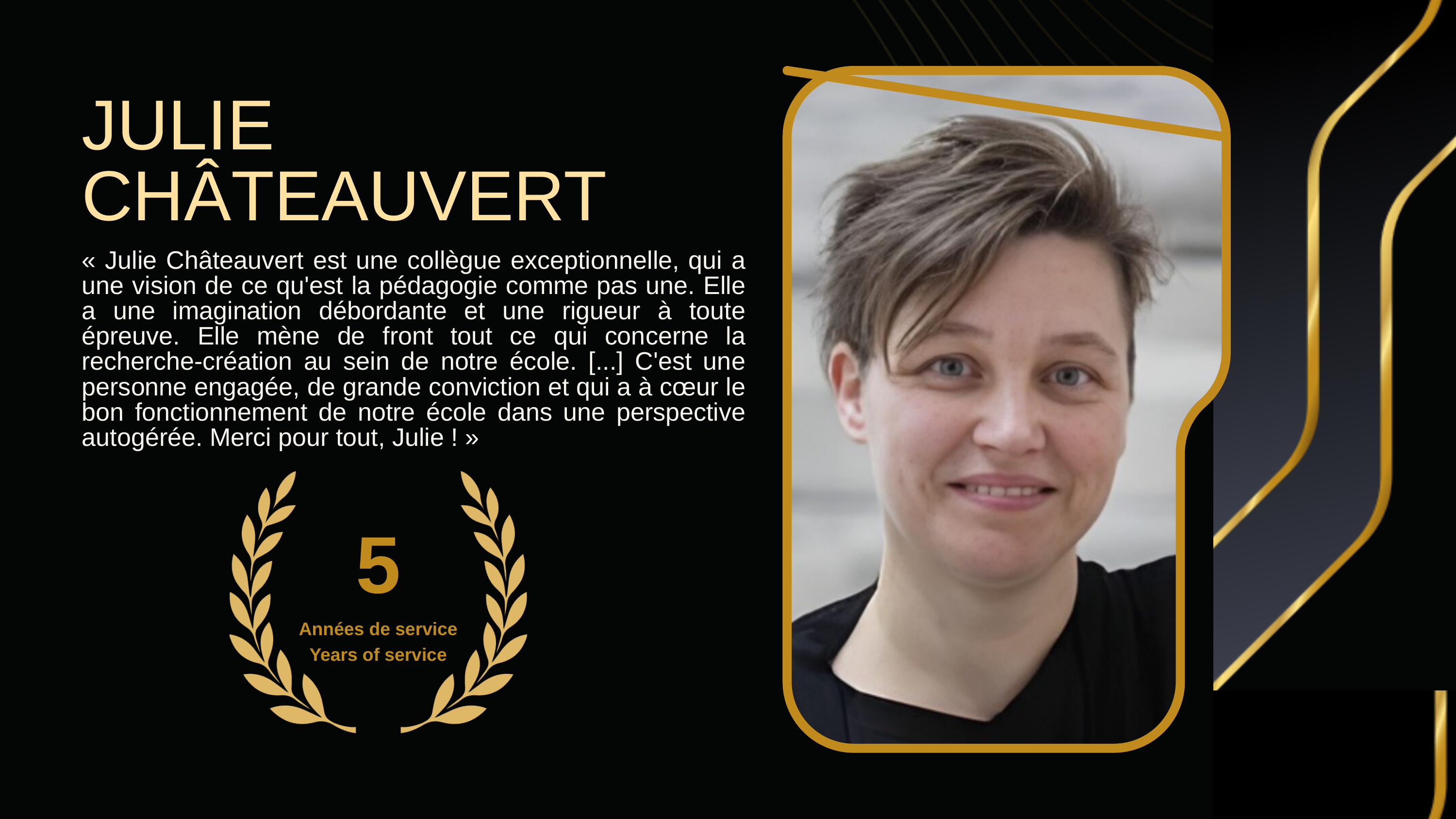

JULIE CHÂTEAUVERT
« Julie Châteauvert est une collègue exceptionnelle, qui a une vision de ce qu'est la pédagogie comme pas une. Elle a une imagination débordante et une rigueur à toute épreuve. Elle mène de front tout ce qui concerne la recherche-création au sein de notre école. [...] C'est une personne engagée, de grande conviction et qui a à cœur le bon fonctionnement de notre école dans une perspective autogérée. Merci pour tout, Julie ! »

5
Années de service
Years of service